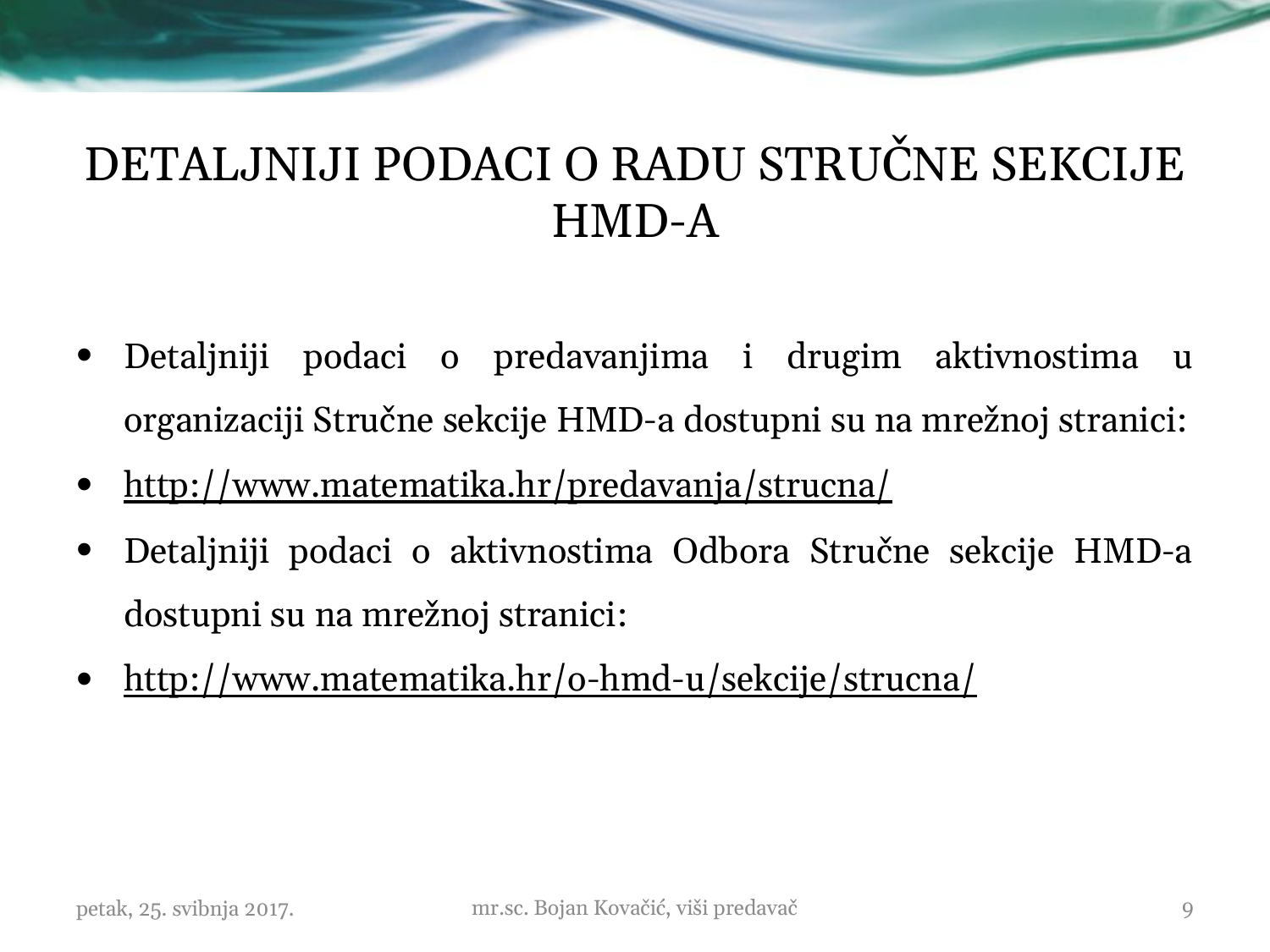

# DETALJNIJI PODACI O RADU STRUČNE SEKCIJE HMD-A
Detaljniji podaci o predavanjima i drugim aktivnostima u organizaciji Stručne sekcije HMD-a dostupni su na mrežnoj stranici:
http://www.matematika.hr/predavanja/strucna/
Detaljniji podaci o aktivnostima Odbora Stručne sekcije HMD-a dostupni su na mrežnoj stranici:
http://www.matematika.hr/o-hmd-u/sekcije/strucna/

petak, 25. svibnja 2017.
mr.sc. Bojan Kovačić, viši predavač
9